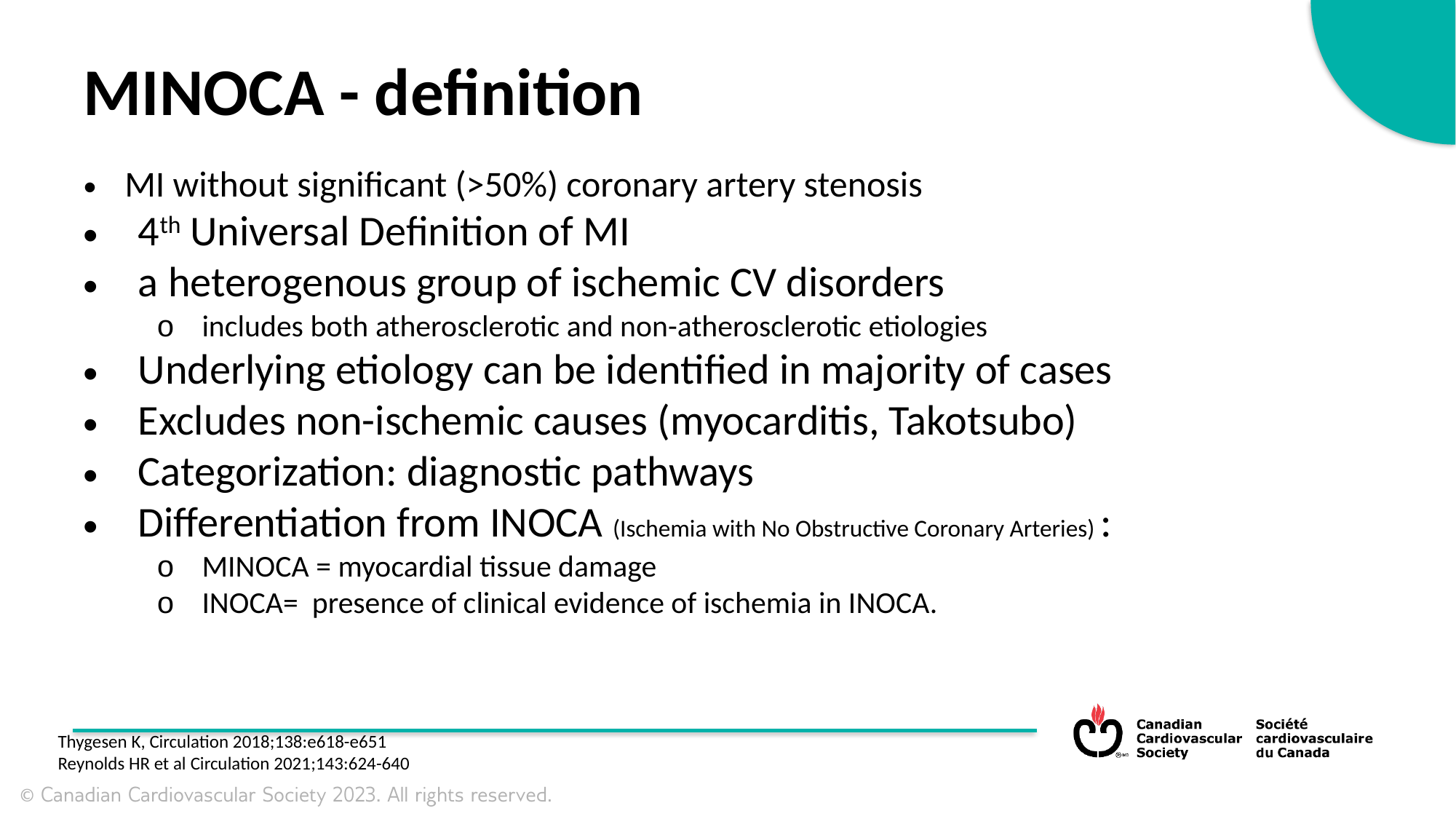

MINOCA - definition
MI without significant (>50%) coronary artery stenosis
4th Universal Definition of MI
a heterogenous group of ischemic CV disorders
includes both atherosclerotic and non-atherosclerotic etiologies
Underlying etiology can be identified in majority of cases
Excludes non-ischemic causes (myocarditis, Takotsubo)
Categorization: diagnostic pathways
Differentiation from INOCA (Ischemia with No Obstructive Coronary Arteries) :
MINOCA = myocardial tissue damage
INOCA=  presence of clinical evidence of ischemia in INOCA.
Thygesen K, Circulation 2018;138:e618-e651
Reynolds HR et al Circulation 2021;143:624-640
© Canadian Cardiovascular Society 2023. All rights reserved.